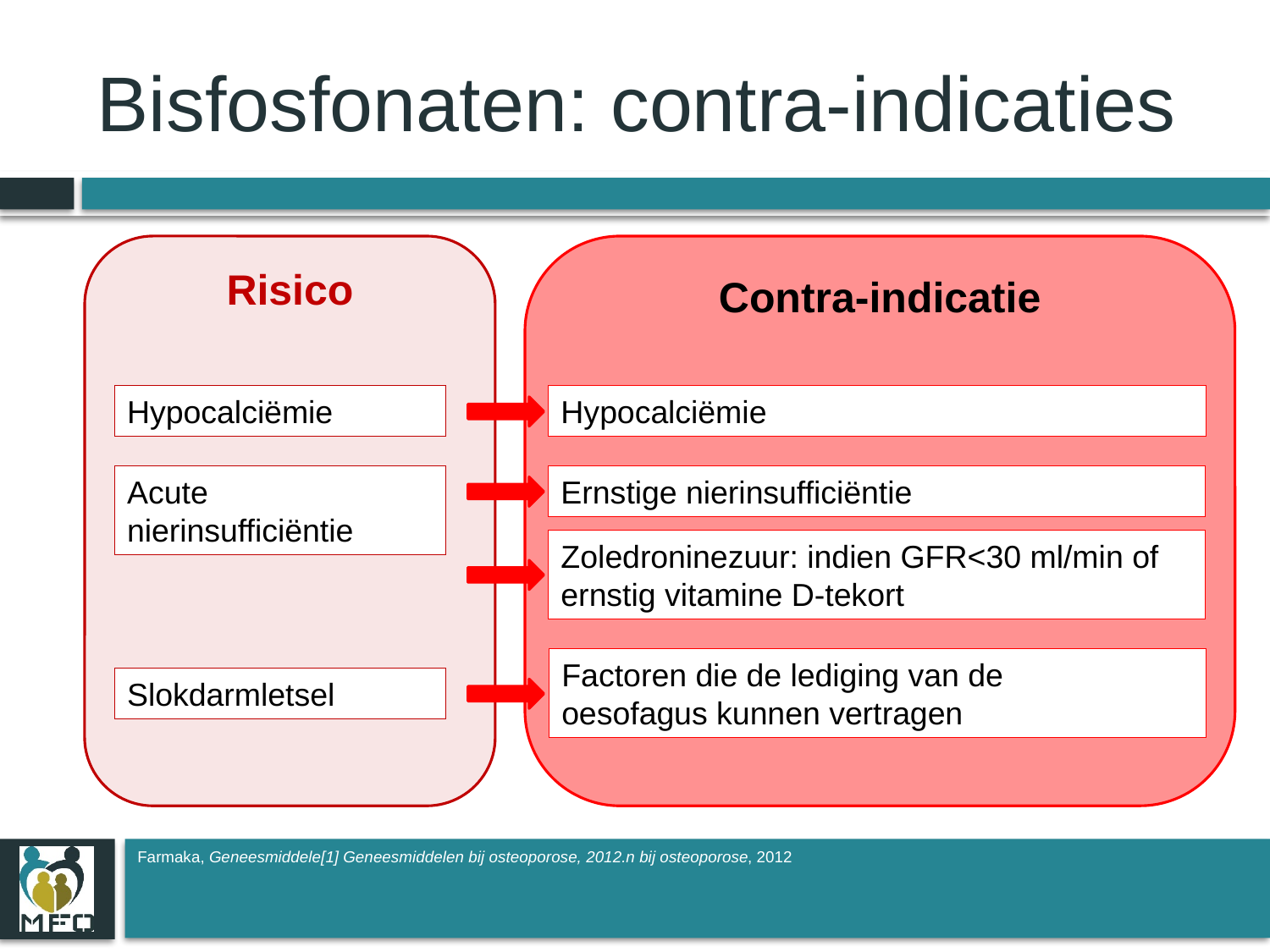

# Bisfosfonaten: contra-indicaties
Risico
Contra-indicatie
Hypocalciëmie
Hypocalciëmie

Acute nierinsufficiëntie
Ernstige nierinsufficiëntie

Zoledroninezuur: indien GFR<30 ml/min of ernstig vitamine D-tekort

Factoren die de lediging van de
oesofagus kunnen vertragen
Slokdarmletsel

Farmaka, Geneesmiddele[1] Geneesmiddelen bij osteoporose, 2012.n bij osteoporose, 2012